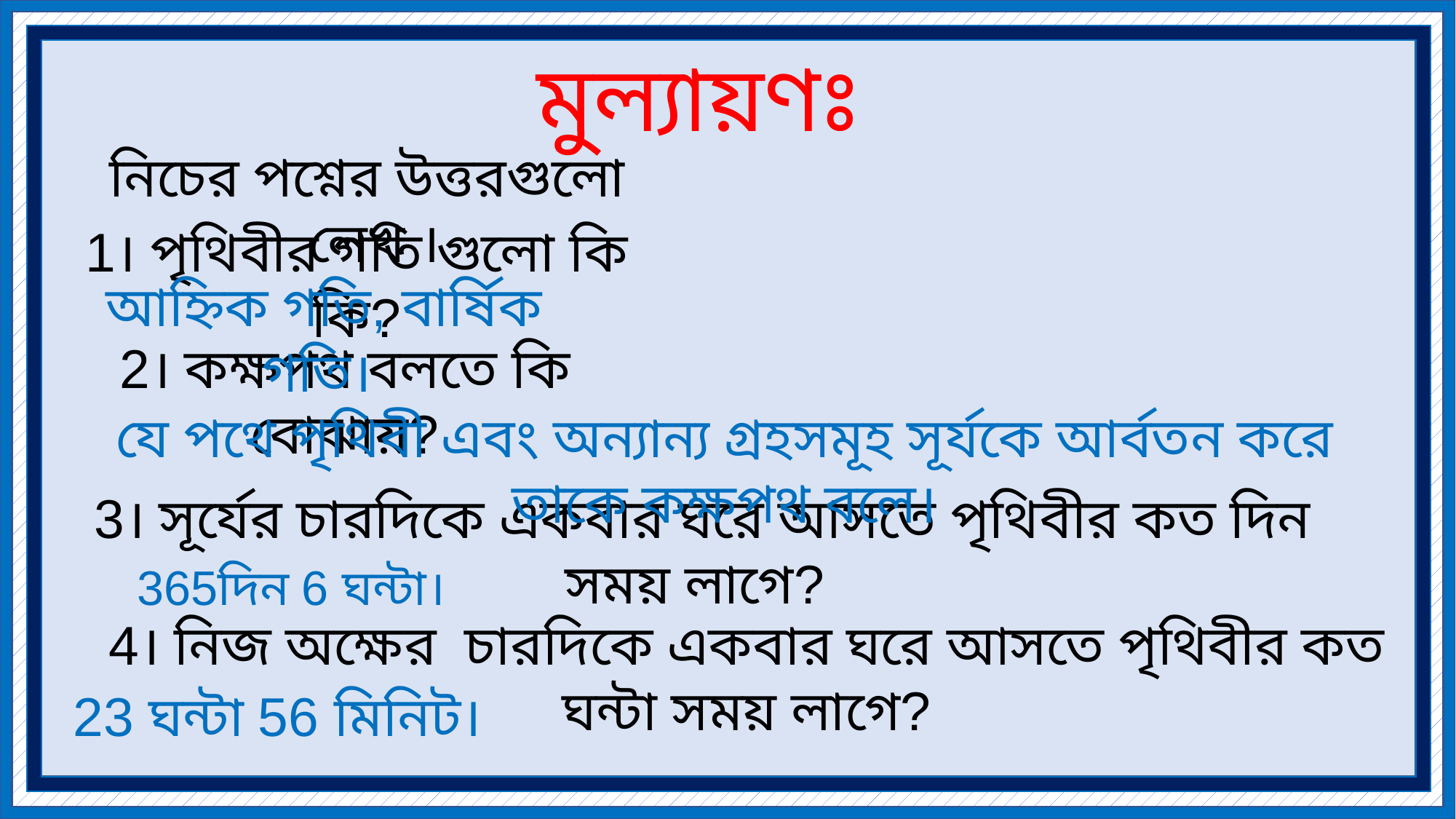

মুল্যায়ণঃ
নিচের পশ্নের উত্তরগুলো  লেখ ।
1। পৃথিবীর গতি গুলো কি কি?
আহ্নিক গতি, বার্ষিক গতি।
2। কক্ষপথ বলতে কি বোঝায়?
যে পথে পৃথিবী এবং অন্যান্য গ্রহসমূহ সূর্যকে আর্বতন করে তাকে কক্ষপথ বলে।
3। সূর্যের চারদিকে একবার ঘরে আসতে পৃথিবীর কত দিন সময় লাগে?
365দিন 6 ঘন্টা।
4। নিজ অক্ষের  চারদিকে একবার ঘরে আসতে পৃথিবীর কত ঘন্টা সময় লাগে?
23 ঘন্টা 56 মিনিট।